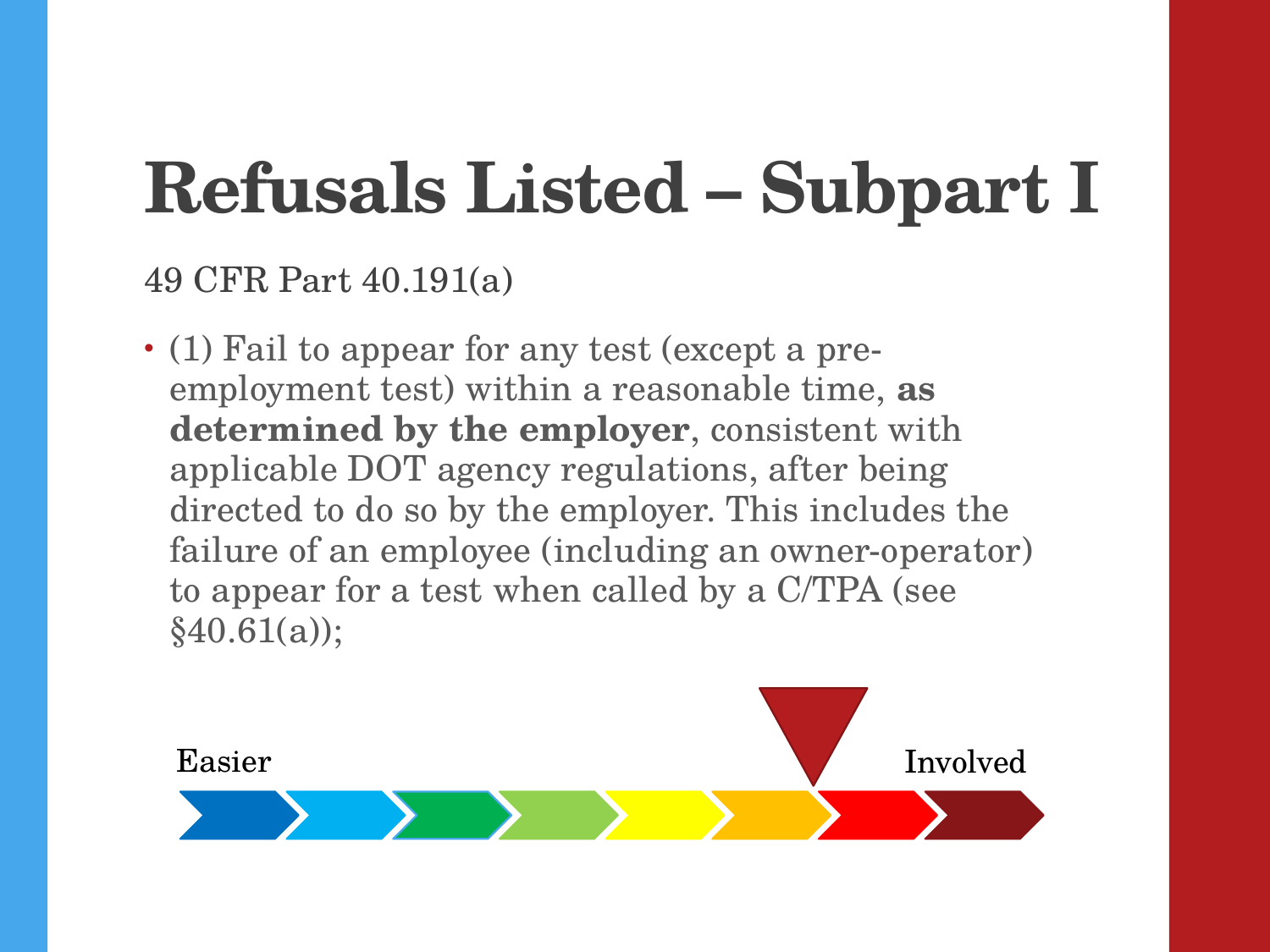

# Refusals Listed – Subpart I
49 CFR Part 40.191(a)
(1) Fail to appear for any test (except a pre-employment test) within a reasonable time, as determined by the employer, consistent with applicable DOT agency regulations, after being directed to do so by the employer. This includes the failure of an employee (including an owner-operator) to appear for a test when called by a C/TPA (see §40.61(a));

Easier
Involved